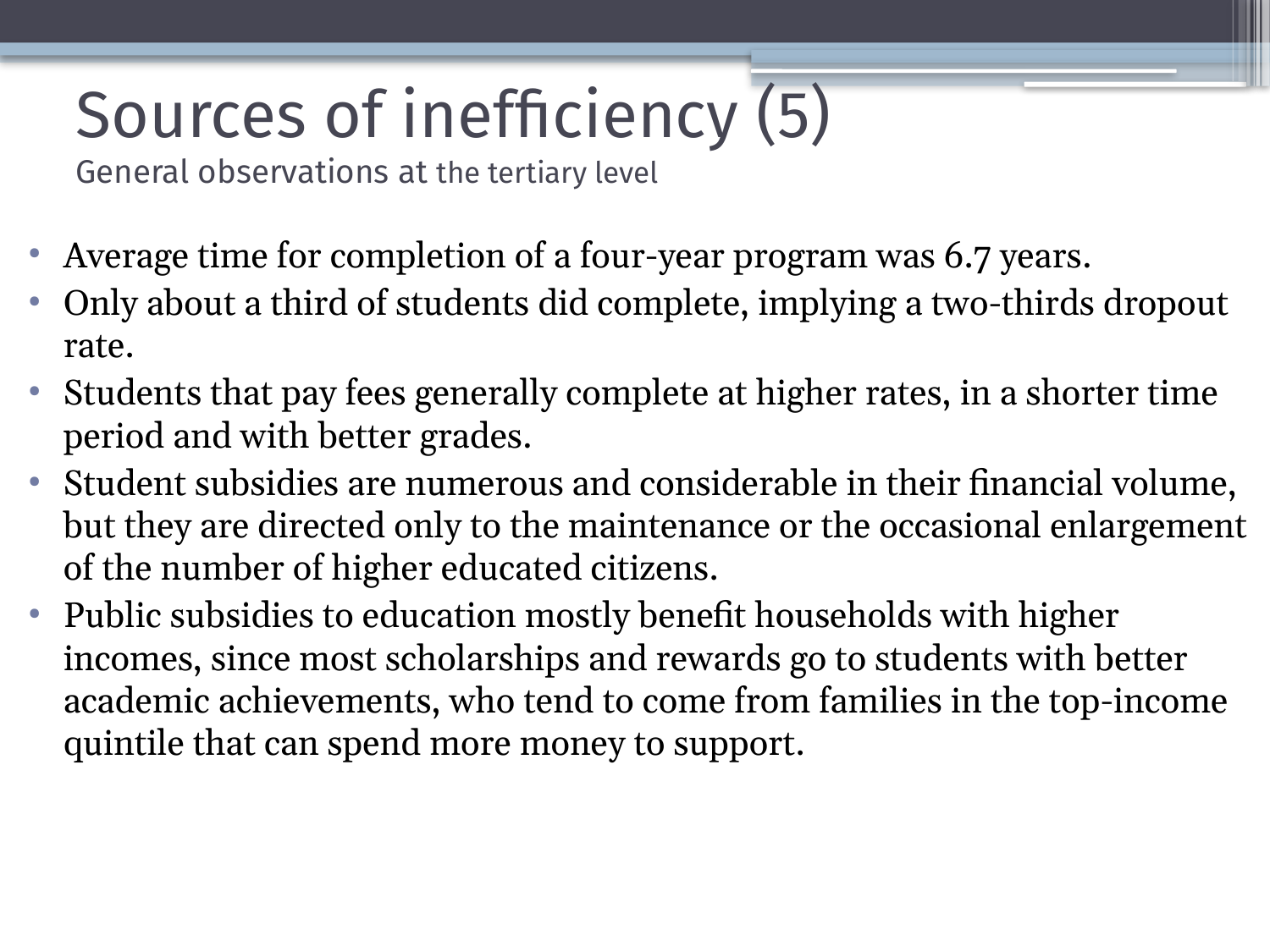

# Sources of inefficiency (5) General observations at the tertiary level

Average time for completion of a four-year program was 6.7 years.
Only about a third of students did complete, implying a two-thirds dropout rate.
Students that pay fees generally complete at higher rates, in a shorter time period and with better grades.
Student subsidies are numerous and considerable in their financial volume, but they are directed only to the maintenance or the occasional enlargement of the number of higher educated citizens.
Public subsidies to education mostly benefit households with higher incomes, since most scholarships and rewards go to students with better academic achievements, who tend to come from families in the top-income quintile that can spend more money to support.